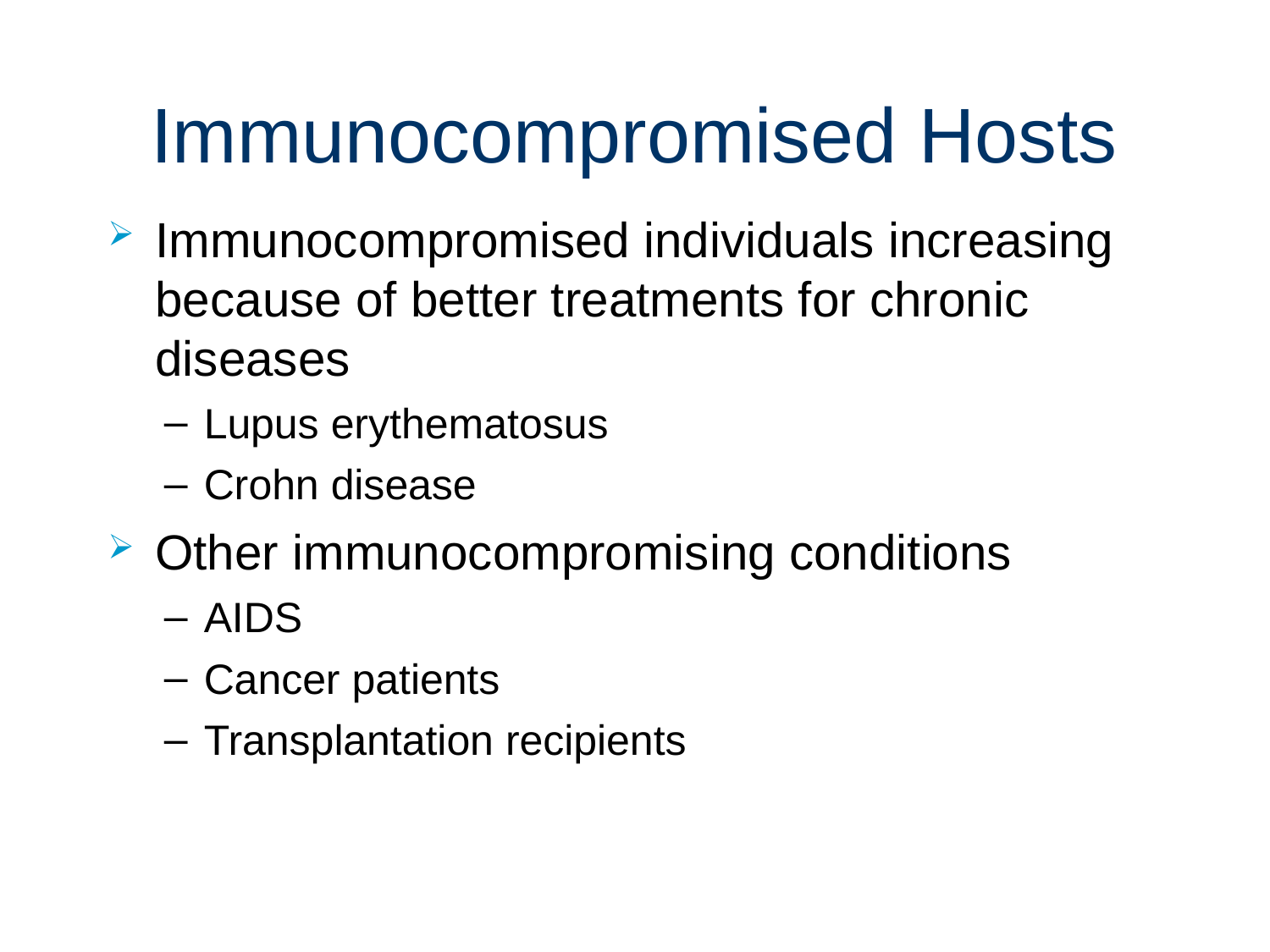

# Immunocompromised Hosts
Immunocompromised individuals increasing because of better treatments for chronic diseases
Lupus erythematosus
Crohn disease
Other immunocompromising conditions
AIDS
Cancer patients
Transplantation recipients